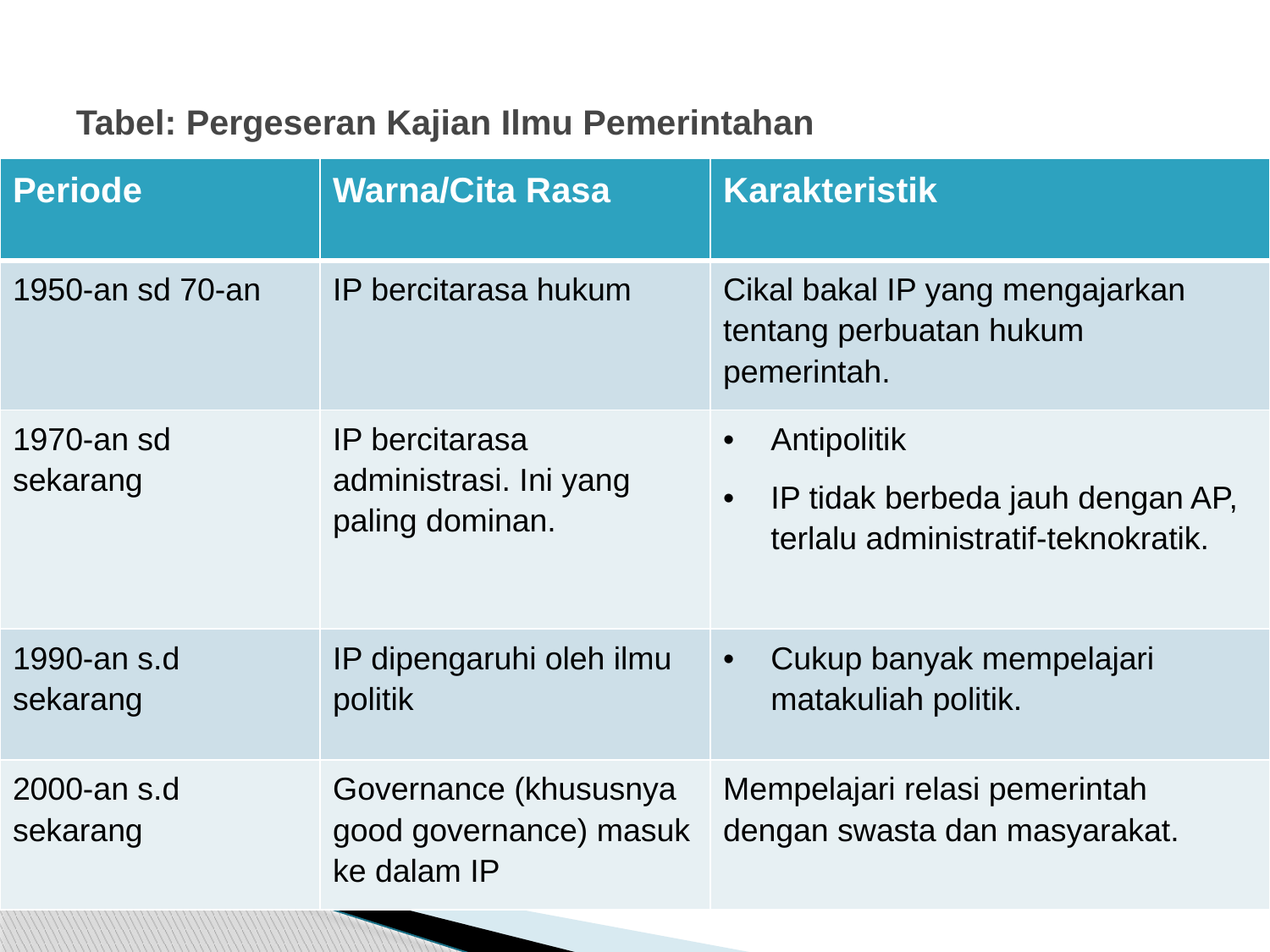

# Tabel: Pergeseran Kajian Ilmu Pemerintahan
| Periode | Warna/Cita Rasa | Karakteristik |
| --- | --- | --- |
| 1950-an sd 70-an | IP bercitarasa hukum | Cikal bakal IP yang mengajarkan tentang perbuatan hukum pemerintah. |
| 1970-an sd sekarang | IP bercitarasa administrasi. Ini yang paling dominan. | Antipolitik IP tidak berbeda jauh dengan AP, terlalu administratif-teknokratik. |
| 1990-an s.d sekarang | IP dipengaruhi oleh ilmu politik | Cukup banyak mempelajari matakuliah politik. |
| 2000-an s.d sekarang | Governance (khususnya good governance) masuk ke dalam IP | Mempelajari relasi pemerintah dengan swasta dan masyarakat. |